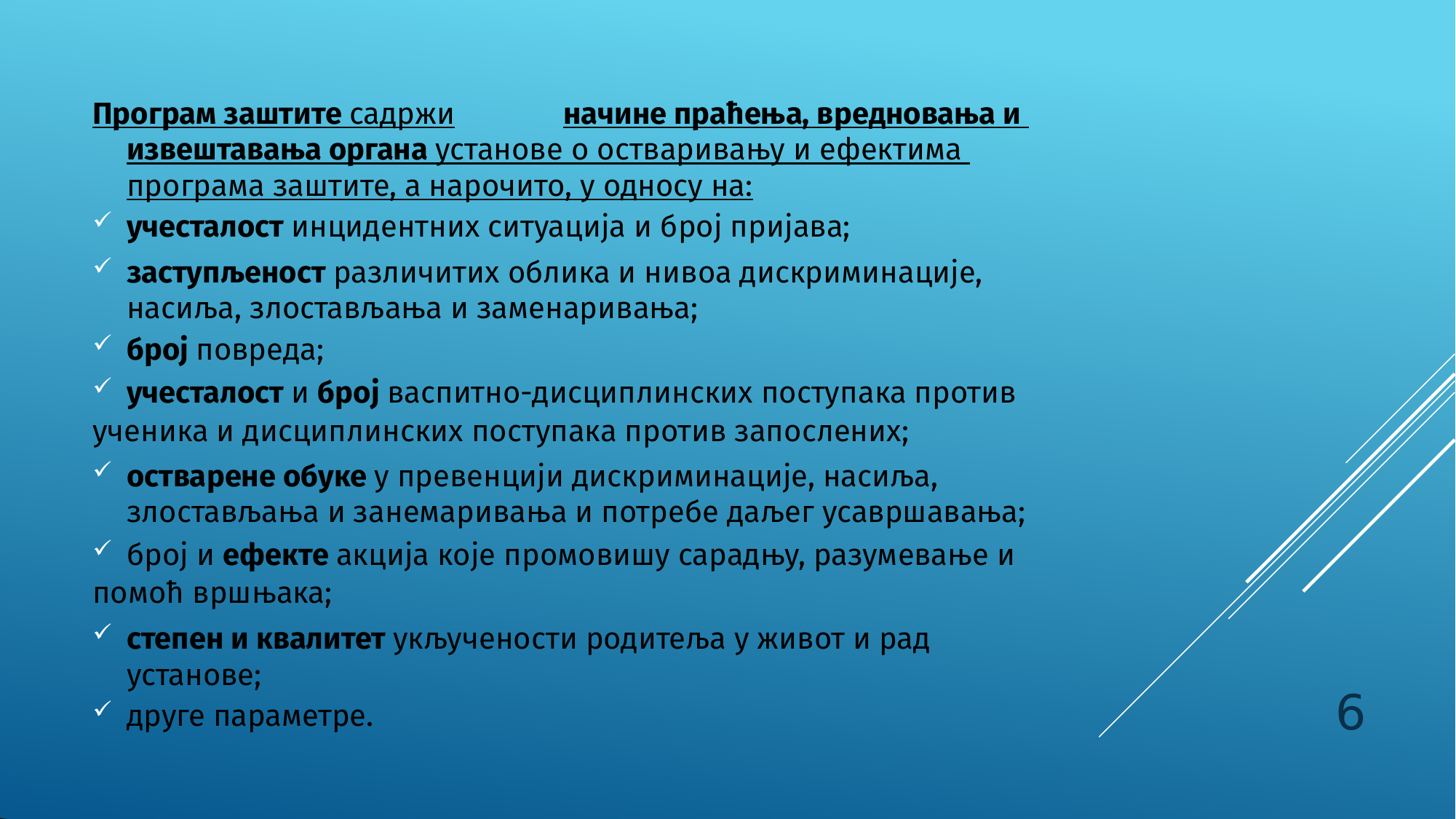

Програм заштите садржи	начине праћења, вредновања и  извештавања органа установе о остваривању и ефектима  програма заштите, а нарочито, у односу на:
учесталост инцидентних ситуација и број пријава;
заступљеност различитих облика и нивоа дискриминације,  насиља, злостављања и заменаривања;
број повреда;
учесталост и број васпитно-дисциплинских поступака против
ученика и дисциплинских поступака против запослених;
остварене обуке у превенцији дискриминације, насиља,  злостављања и занемаривања и потребе даљег усавршавања;
број и ефекте акција које промовишу сарадњу, разумевање и
помоћ вршњака;
степен и квалитет укључености родитеља у живот и рад  установе;
друге параметре.
6